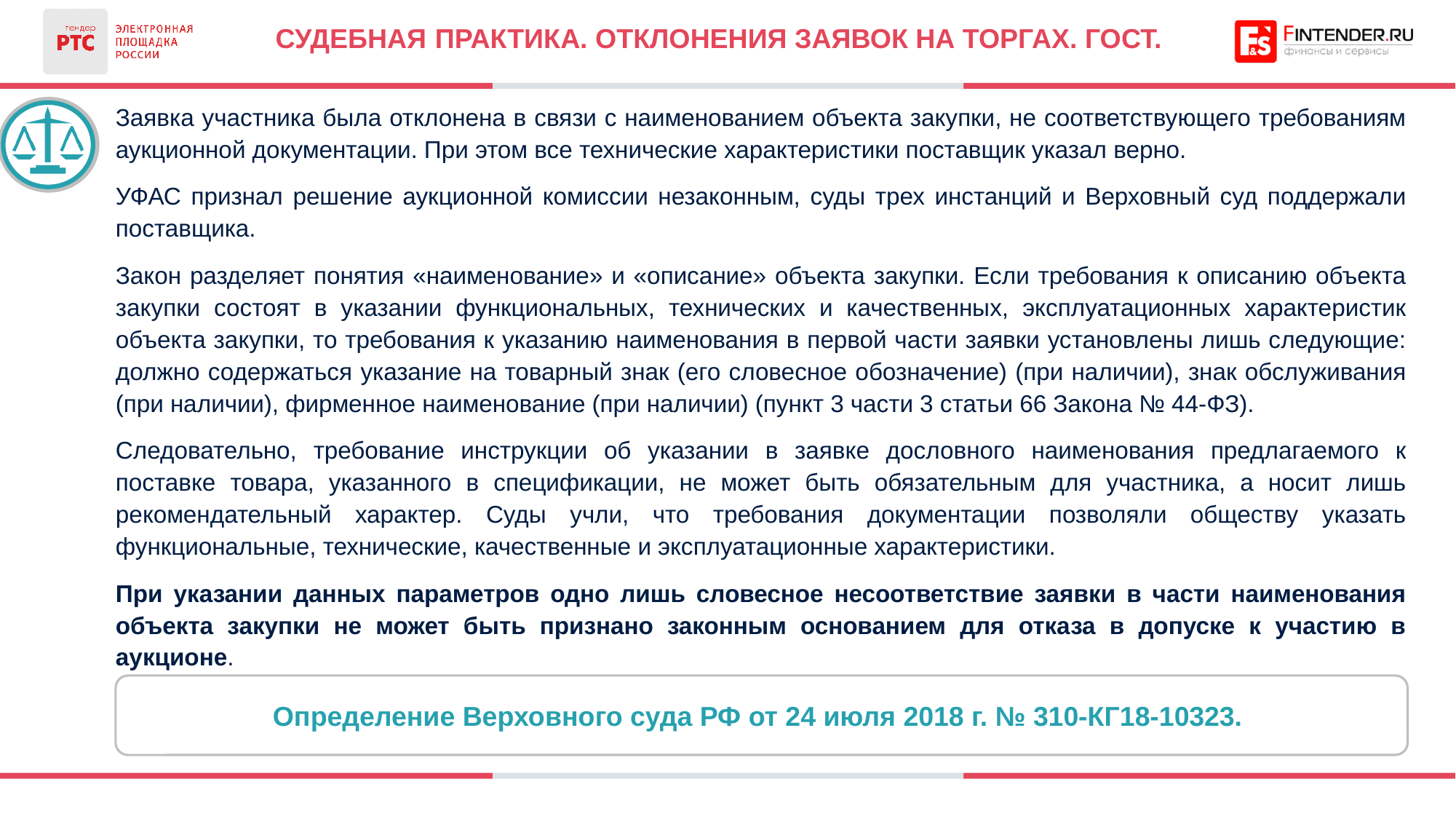

# СУДЕБНАЯ ПРАКТИКА. ОТКЛОНЕНИЯ ЗАЯВОК НА ТОРГАХ. ГОСТ.

Заявка участника была отклонена в связи с наименованием объекта закупки, не соответствующего требованиям аукционной документации. При этом все технические характеристики поставщик указал верно.
УФАС признал решение аукционной комиссии незаконным, суды трех инстанций и Верховный суд поддержали поставщика.
Закон разделяет понятия «наименование» и «описание» объекта закупки. Если требования к описанию объекта закупки состоят в указании функциональных, технических и качественных, эксплуатационных характеристик объекта закупки, то требования к указанию наименования в первой части заявки установлены лишь следующие: должно содержаться указание на товарный знак (его словесное обозначение) (при наличии), знак обслуживания (при наличии), фирменное наименование (при наличии) (пункт 3 части 3 статьи 66 Закона № 44-ФЗ).
Следовательно, требование инструкции об указании в заявке дословного наименования предлагаемого к поставке товара, указанного в спецификации, не может быть обязательным для участника, а носит лишь рекомендательный характер. Суды учли, что требования документации позволяли обществу указать функциональные, технические, качественные и эксплуатационные характеристики.
При указании данных параметров одно лишь словесное несоответствие заявки в части наименования объекта закупки не может быть признано законным основанием для отказа в допуске к участию в аукционе.
Определение Верховного суда РФ от 24 июля 2018 г. № 310-КГ18-10323.